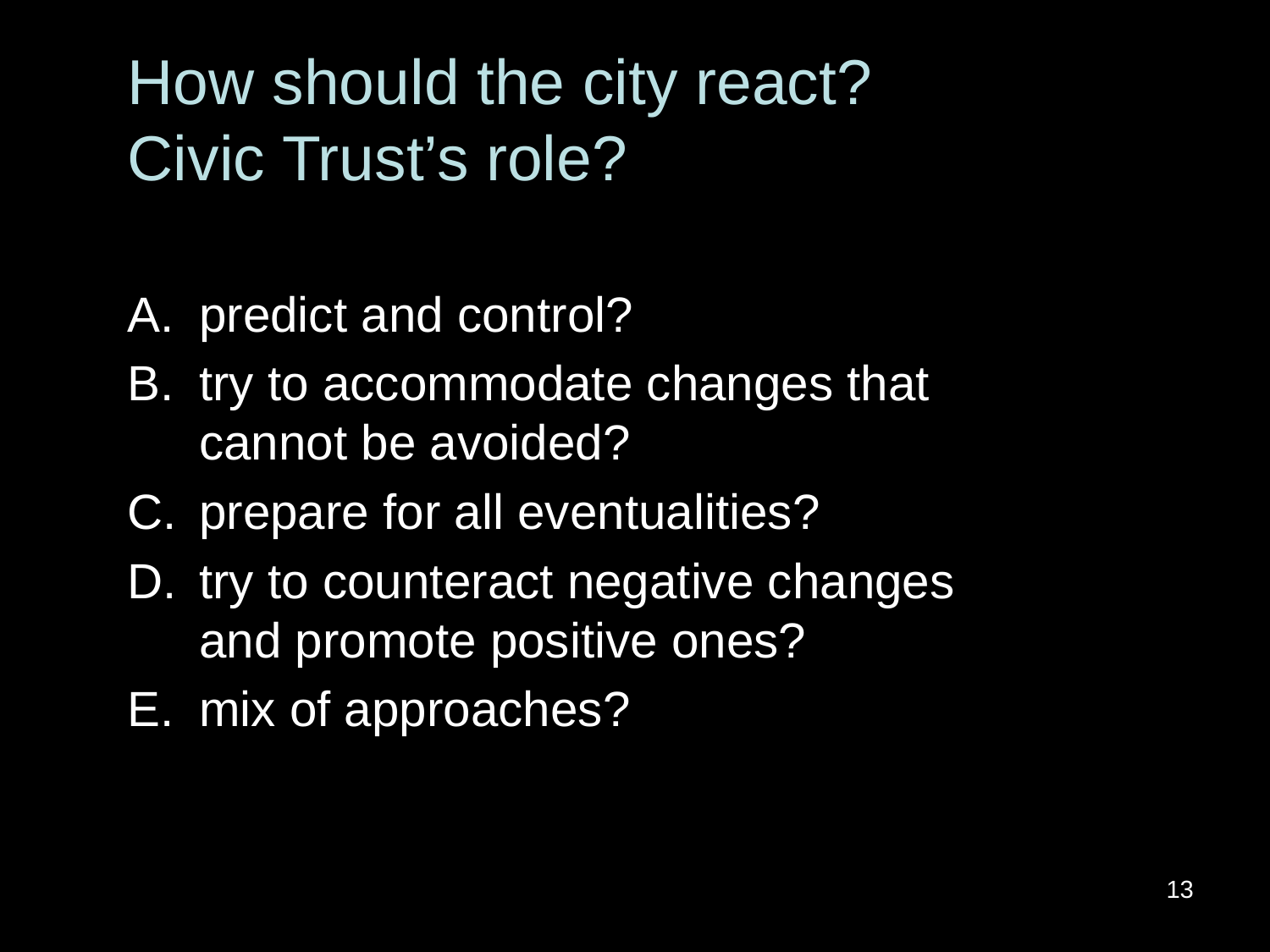

# How should the city react? Civic Trust’s role?
predict and control?
try to accommodate changes that cannot be avoided?
prepare for all eventualities?
try to counteract negative changes and promote positive ones?
mix of approaches?
13